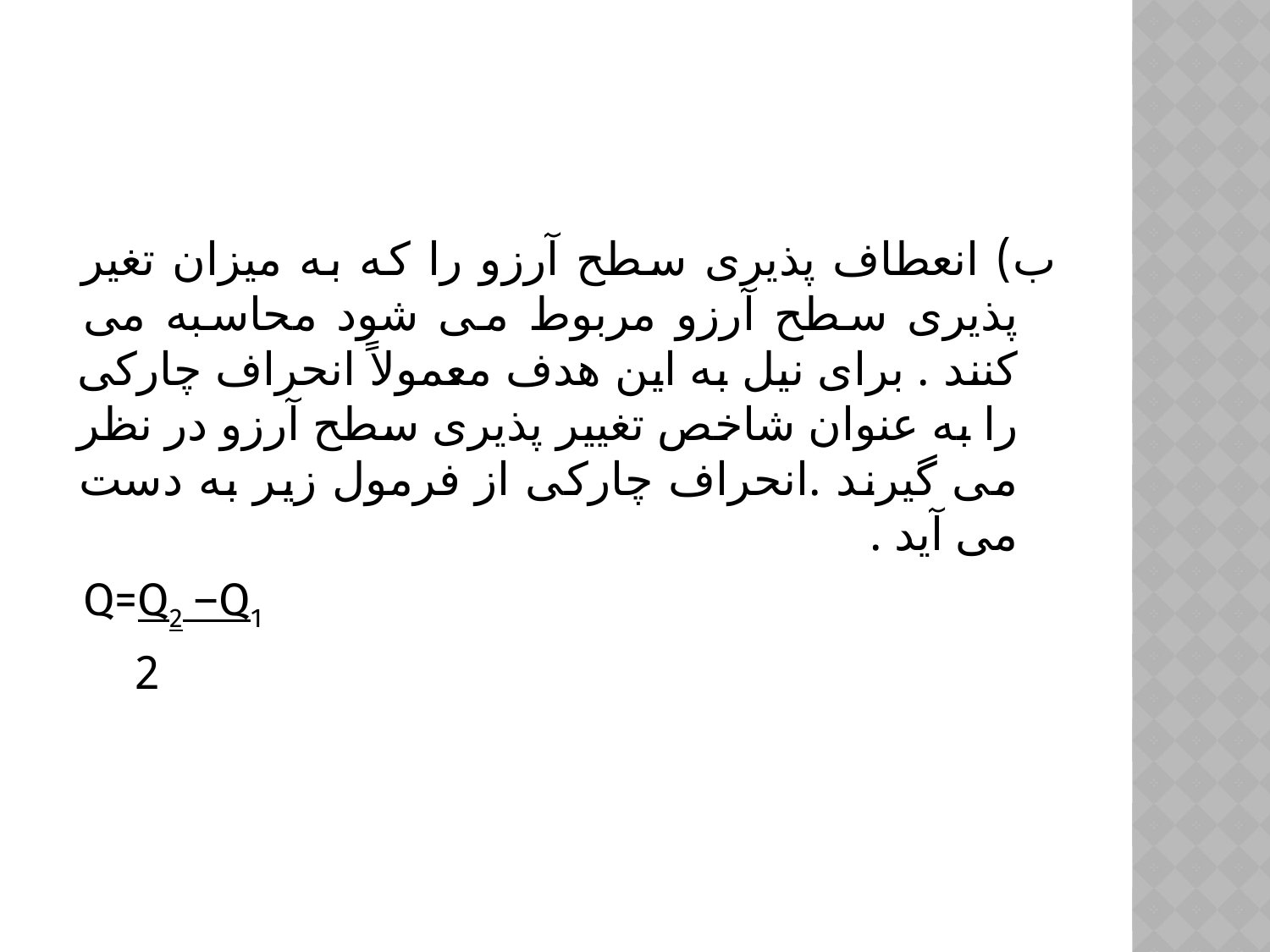

#
ب) انعطاف پذیری سطح آرزو را که به میزان تغیر پذیری سطح آرزو مربوط می شود محاسبه می کنند . برای نیل به این هدف معمولاً انحراف چارکی را به عنوان شاخص تغییر پذیری سطح آرزو در نظر می گیرند .انحراف چارکی از فرمول زیر به دست می آید .
Q=Q2 –Q1
            2